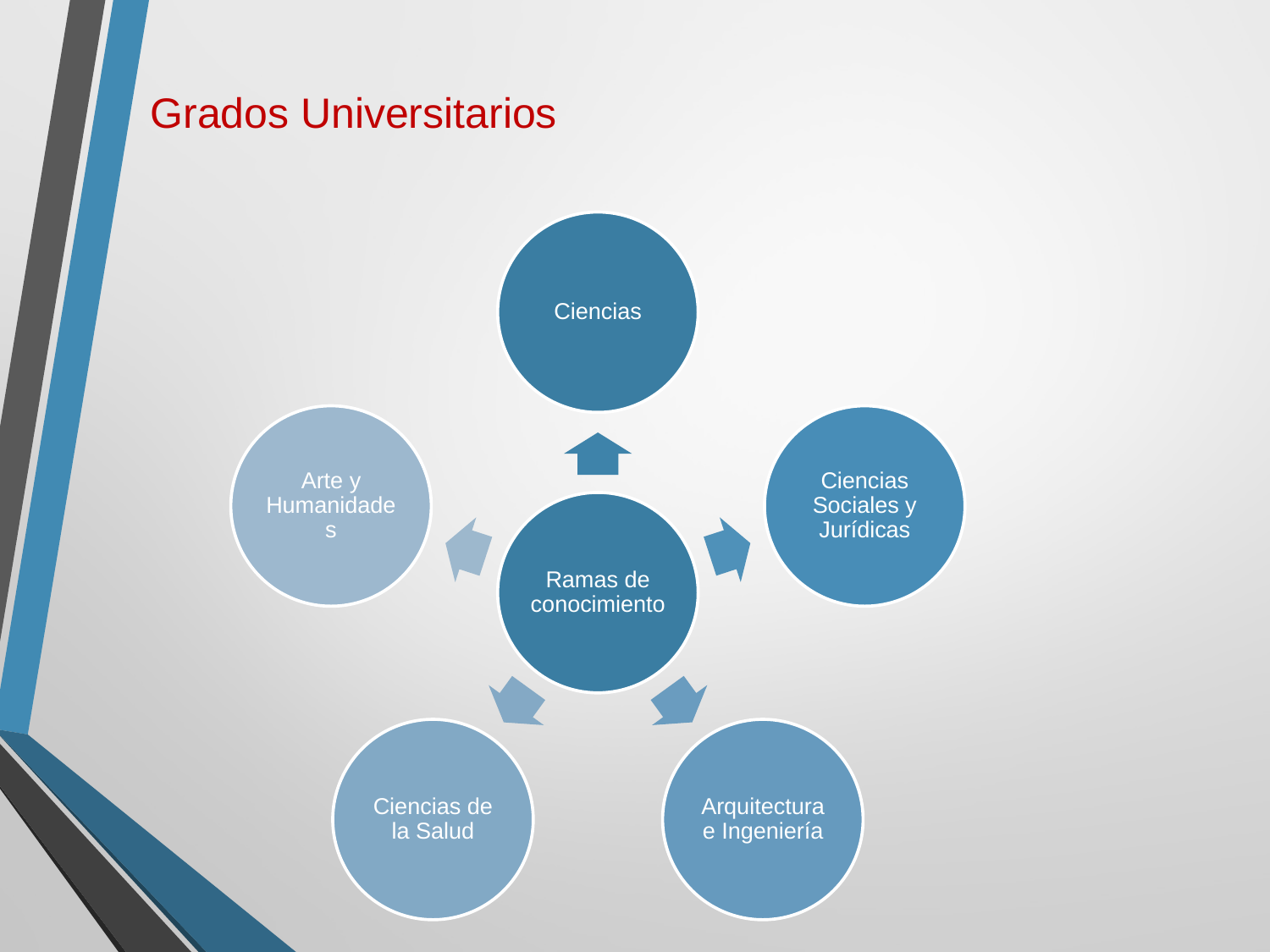

Grados Universitarios

Ramas de conocimiento

Ciencias

Ciencias Sociales y Jurídicas

Arquitectura e Ingeniería

Ciencias de la Salud

Arte y Humanidades